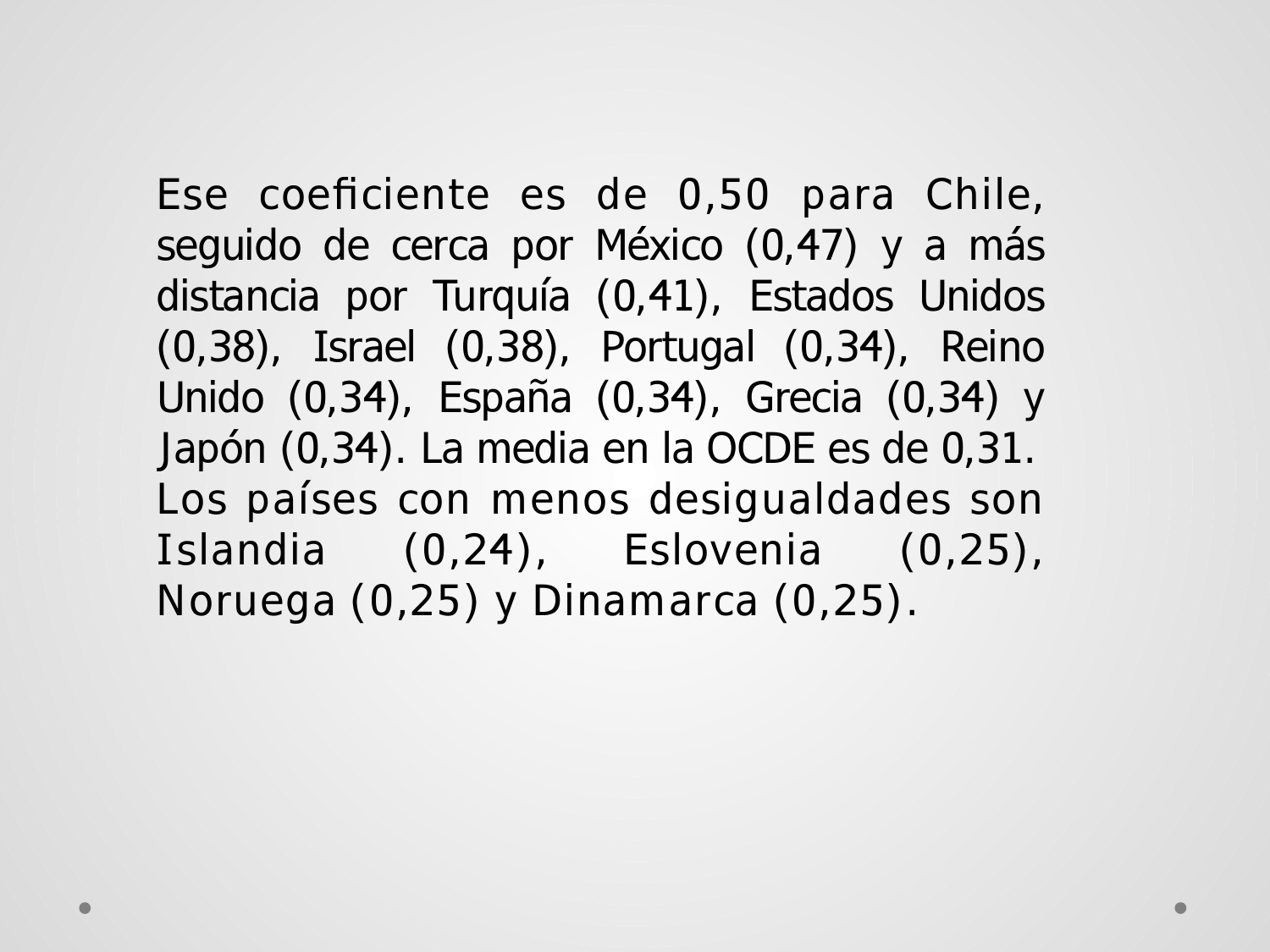

Ese coeficiente es de 0,50 para Chile, seguido de cerca por México (0,47) y a más distancia por Turquía (0,41), Estados Unidos (0,38), Israel (0,38), Portugal (0,34), Reino Unido (0,34), España (0,34), Grecia (0,34) y Japón (0,34). La media en la OCDE es de 0,31.
Los países con menos desigualdades son Islandia (0,24), Eslovenia (0,25), Noruega (0,25) y Dinamarca (0,25).